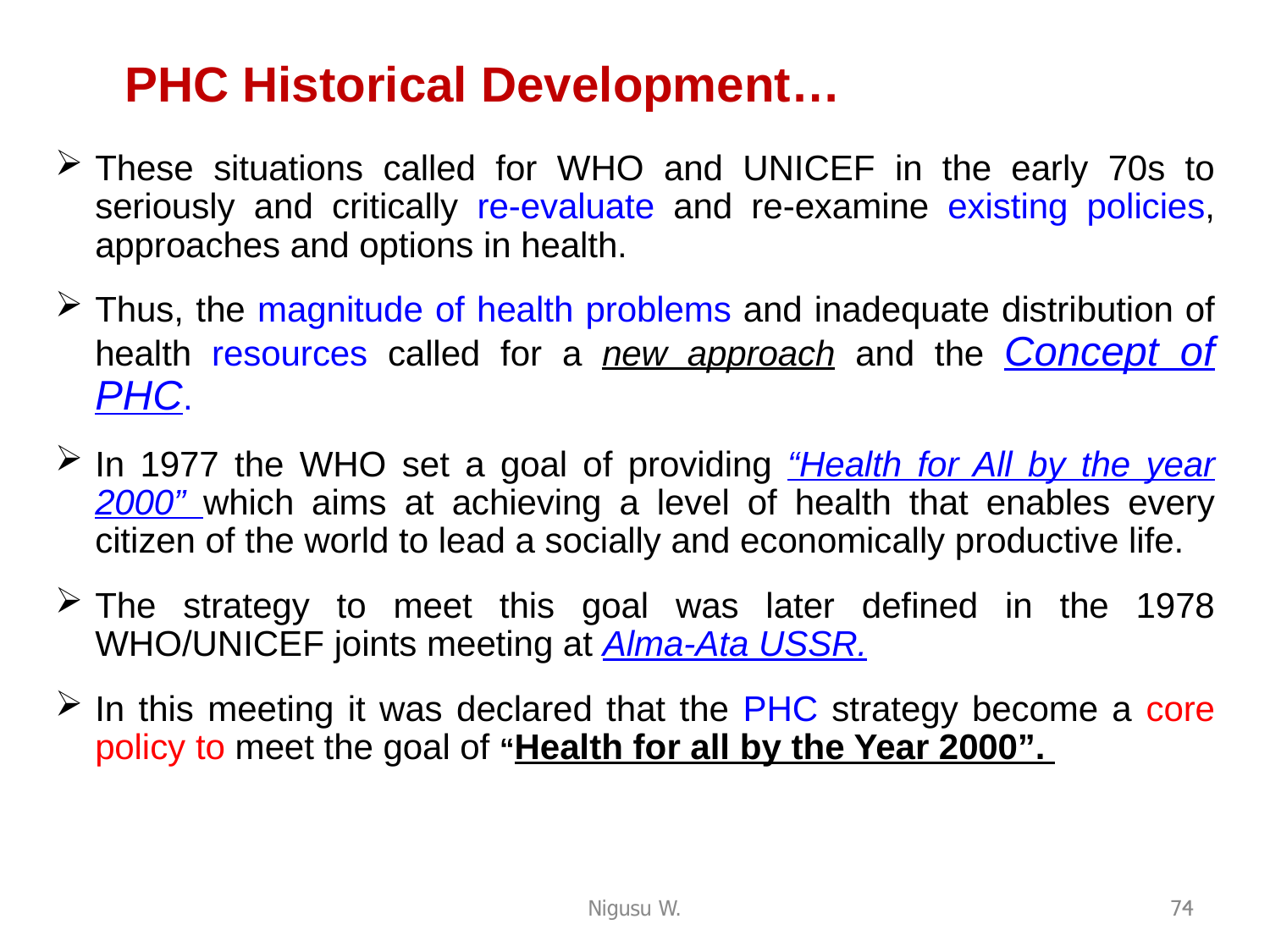

# PHC Historical Development…
These situations called for WHO and UNICEF in the early 70s to seriously and critically re-evaluate and re-examine existing policies, approaches and options in health.
Thus, the magnitude of health problems and inadequate distribution of health resources called for a new approach and the Concept of PHC.
In 1977 the WHO set a goal of providing “Health for All by the year 2000” which aims at achieving a level of health that enables every citizen of the world to lead a socially and economically productive life.
The strategy to meet this goal was later defined in the 1978 WHO/UNICEF joints meeting at Alma-Ata USSR.
In this meeting it was declared that the PHC strategy become a core policy to meet the goal of “Health for all by the Year 2000”.
Nigusu W.
74